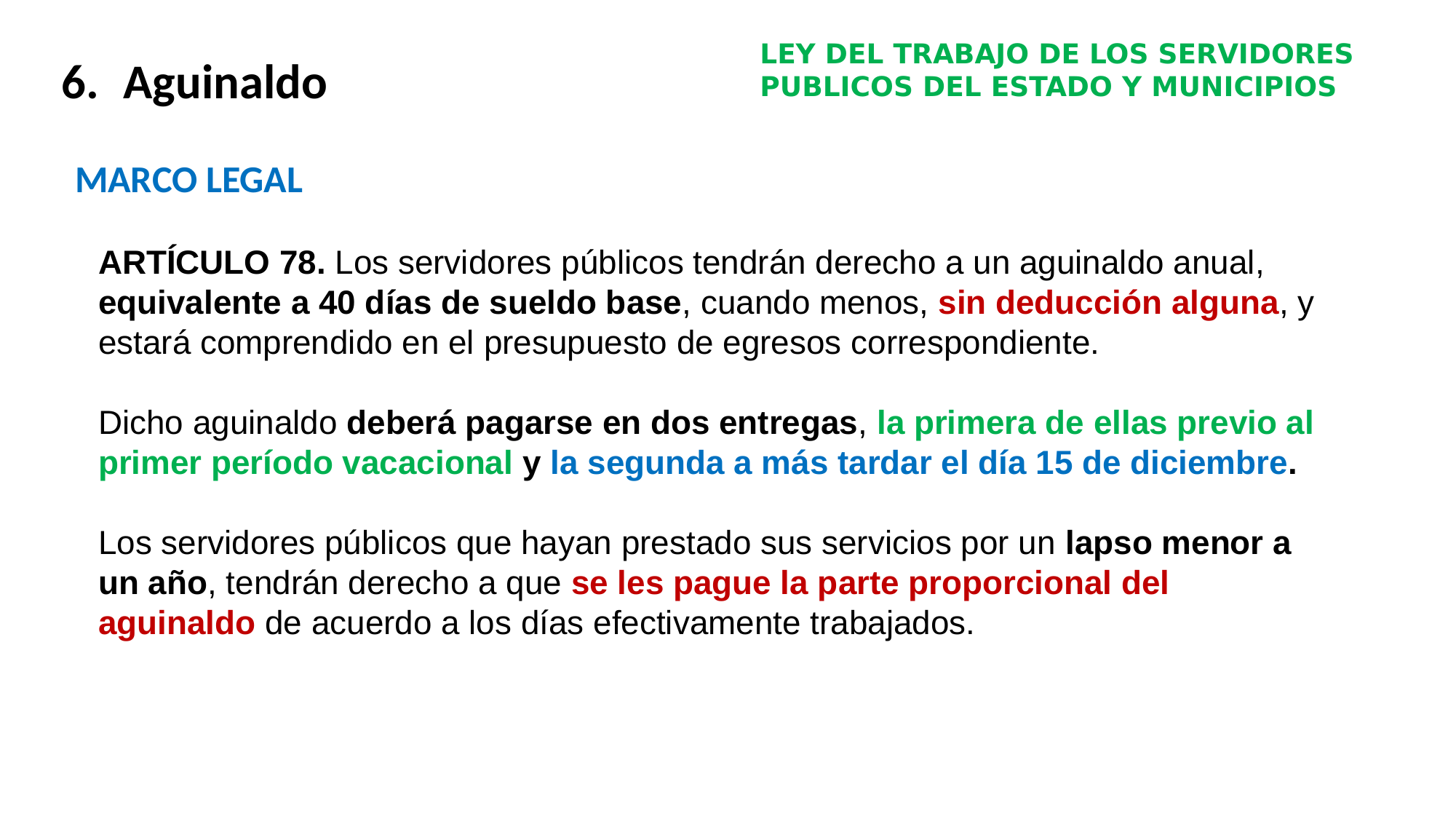

LEY DEL TRABAJO DE LOS SERVIDORES PUBLICOS DEL ESTADO Y MUNICIPIOS
Aguinaldo
MARCO LEGAL
ARTÍCULO 78. Los servidores públicos tendrán derecho a un aguinaldo anual, equivalente a 40 días de sueldo base, cuando menos, sin deducción alguna, y estará comprendido en el presupuesto de egresos correspondiente.

Dicho aguinaldo deberá pagarse en dos entregas, la primera de ellas previo al primer período vacacional y la segunda a más tardar el día 15 de diciembre.

Los servidores públicos que hayan prestado sus servicios por un lapso menor a un año, tendrán derecho a que se les pague la parte proporcional del aguinaldo de acuerdo a los días efectivamente trabajados.